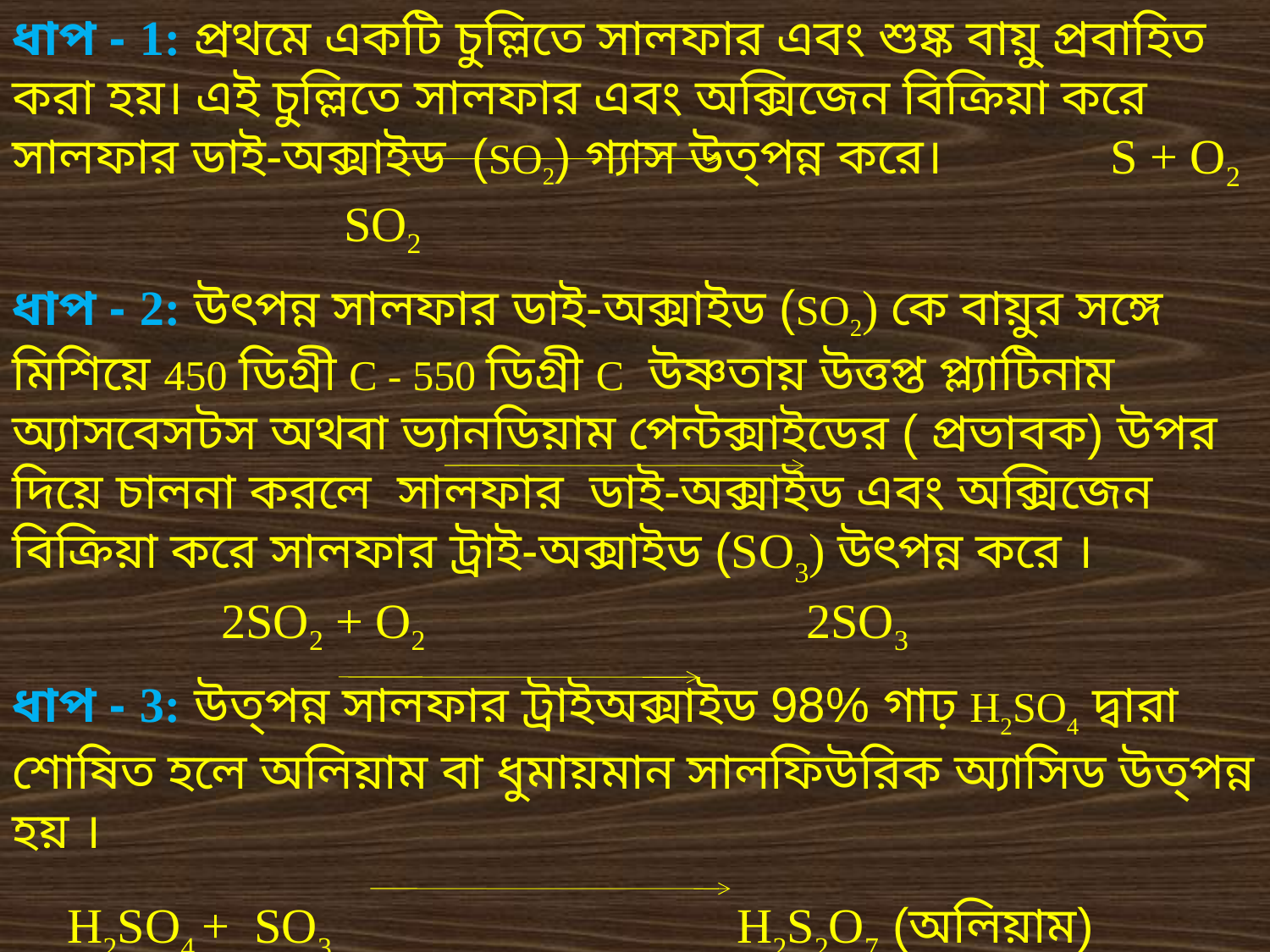

ধাপ - 1: প্রথমে একটি চুল্লিতে সালফার এবং শুষ্ক বায়ু প্রবাহিত করা হয়। এই চুল্লিতে সালফার এবং অক্সিজেন বিক্রিয়া করে সালফার ডাই-অক্সাইড  (SO2) গ্যাস উত্পন্ন করে।             S + O2                             SO2

ধাপ - 2: উৎপন্ন সালফার ডাই-অক্সাইড (SO2) কে বায়ুর সঙ্গে মিশিয়ে 450 ডিগ্রী C - 550 ডিগ্রী C  উষ্ণতায় উত্তপ্ত প্ল্যাটিনাম অ্যাসবেসটস অথবা ভ্যানডিয়াম পেন্টক্সাইডের ( প্রভাবক) উপর দিয়ে চালনা করলে  সালফার  ডাই-অক্সাইড এবং অক্সিজেন বিক্রিয়া করে সালফার ট্রাই-অক্সাইড (SO3) উৎপন্ন করে ।
                 2SO2 + O2                               2SO3

ধাপ - 3: উত্পন্ন সালফার ট্রাইঅক্সাইড 98% গাঢ় H2SO4 দ্বারা শোষিত হলে অলিয়াম বা ধুমায়মান সালফিউরিক অ্যাসিড উত্পন্ন হয় ।
    H2SO4 +  SO3                                 H2S2O7 (অলিয়াম)
ধুমায়মান সালফিউরিক অ্যাসিডের সাথে পানির বিক্রিয়া ঘটিয়ে তরল  সালফিউরিক এসিড উৎপন্ন করা হয় ।
    H2S2O7 + H2O                               2H2SO4